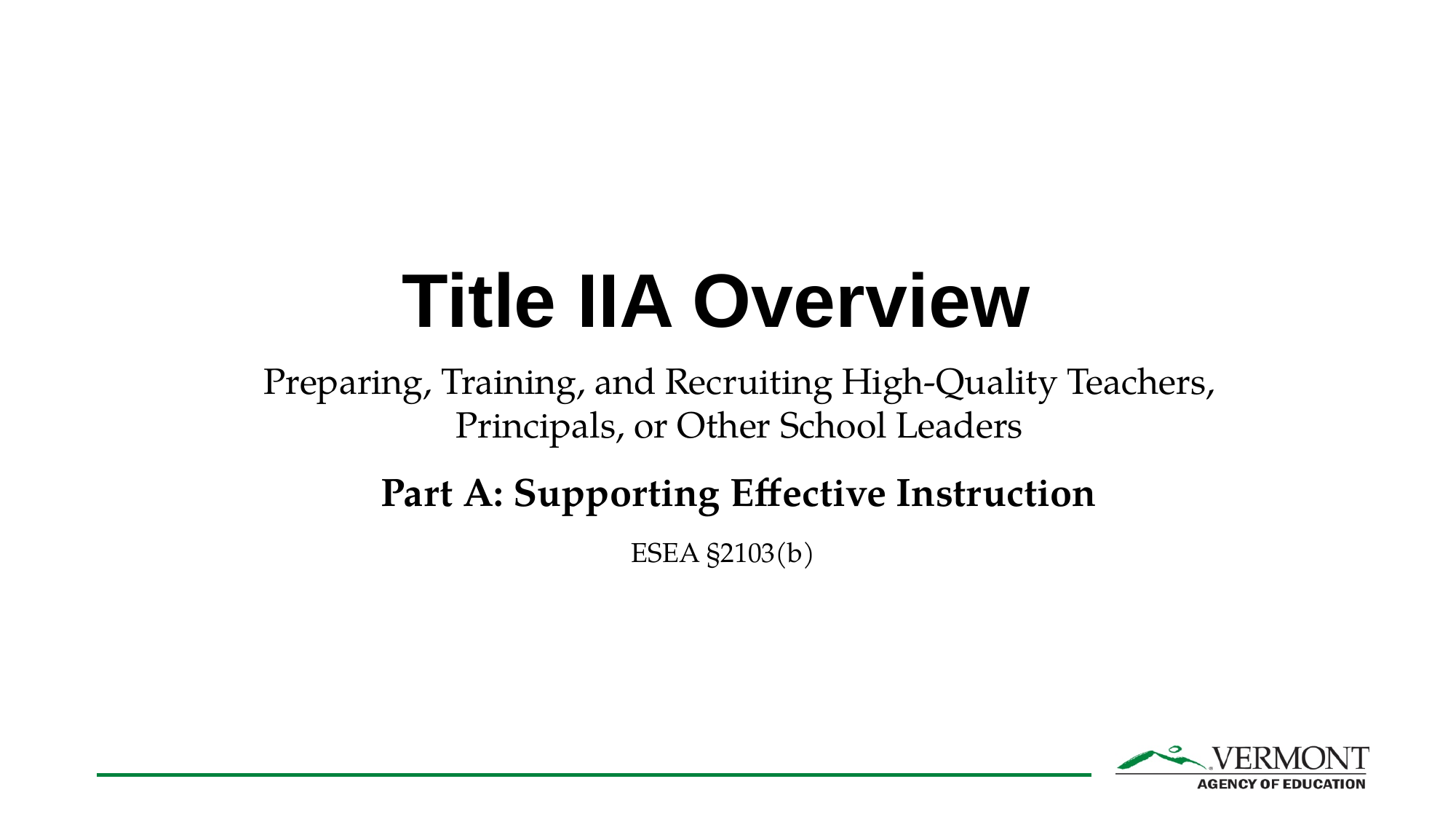

# Title IIA Overview
Preparing, Training, and Recruiting High-Quality Teachers, Principals, or Other School Leaders
Part A: Supporting Effective Instruction
 ESEA §2103(b)